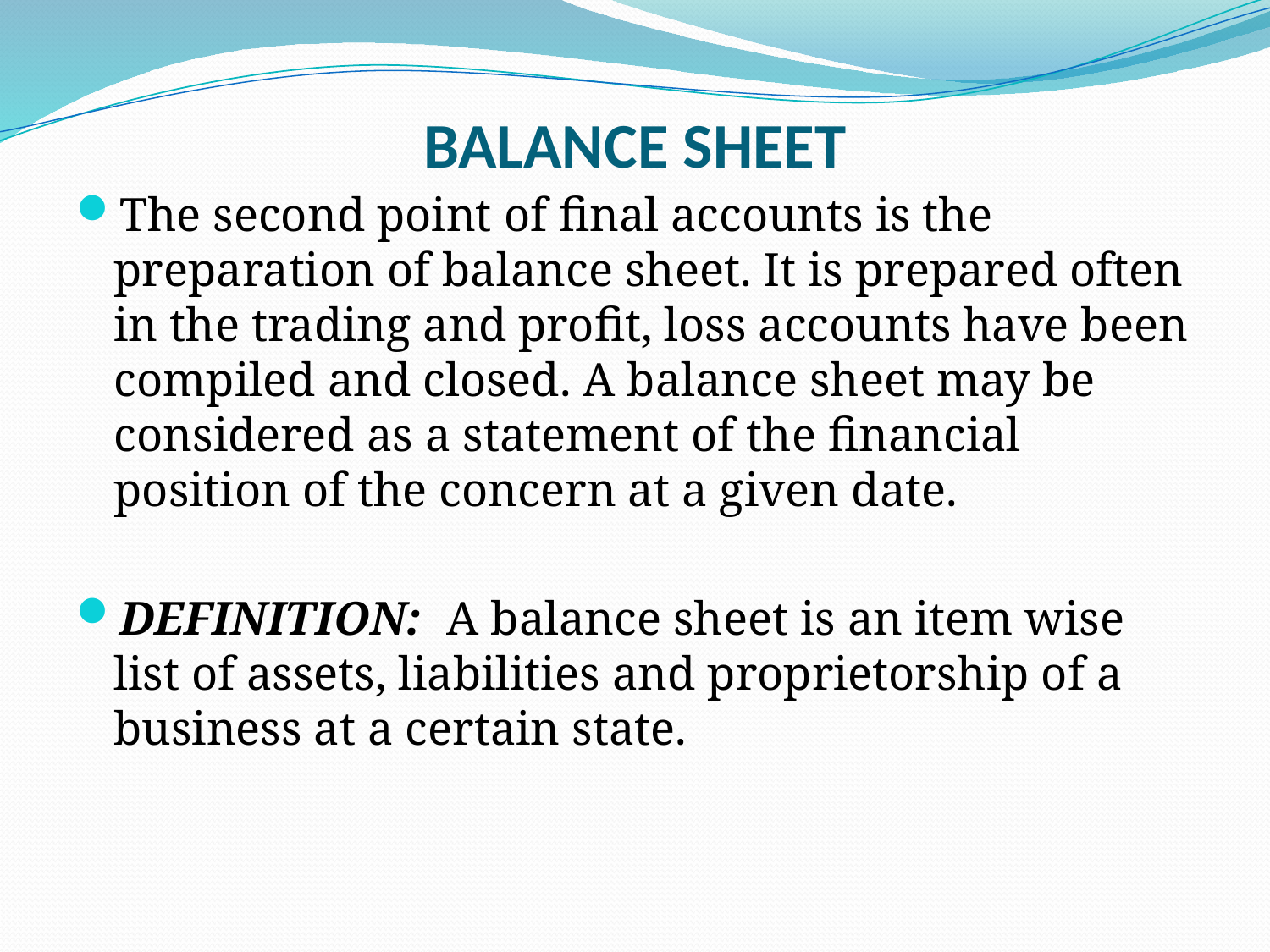

# BALANCE SHEET
The second point of final accounts is the preparation of balance sheet. It is prepared often in the trading and profit, loss accounts have been compiled and closed. A balance sheet may be considered as a statement of the financial position of the concern at a given date.

DEFINITION:  A balance sheet is an item wise list of assets, liabilities and proprietorship of a business at a certain state.